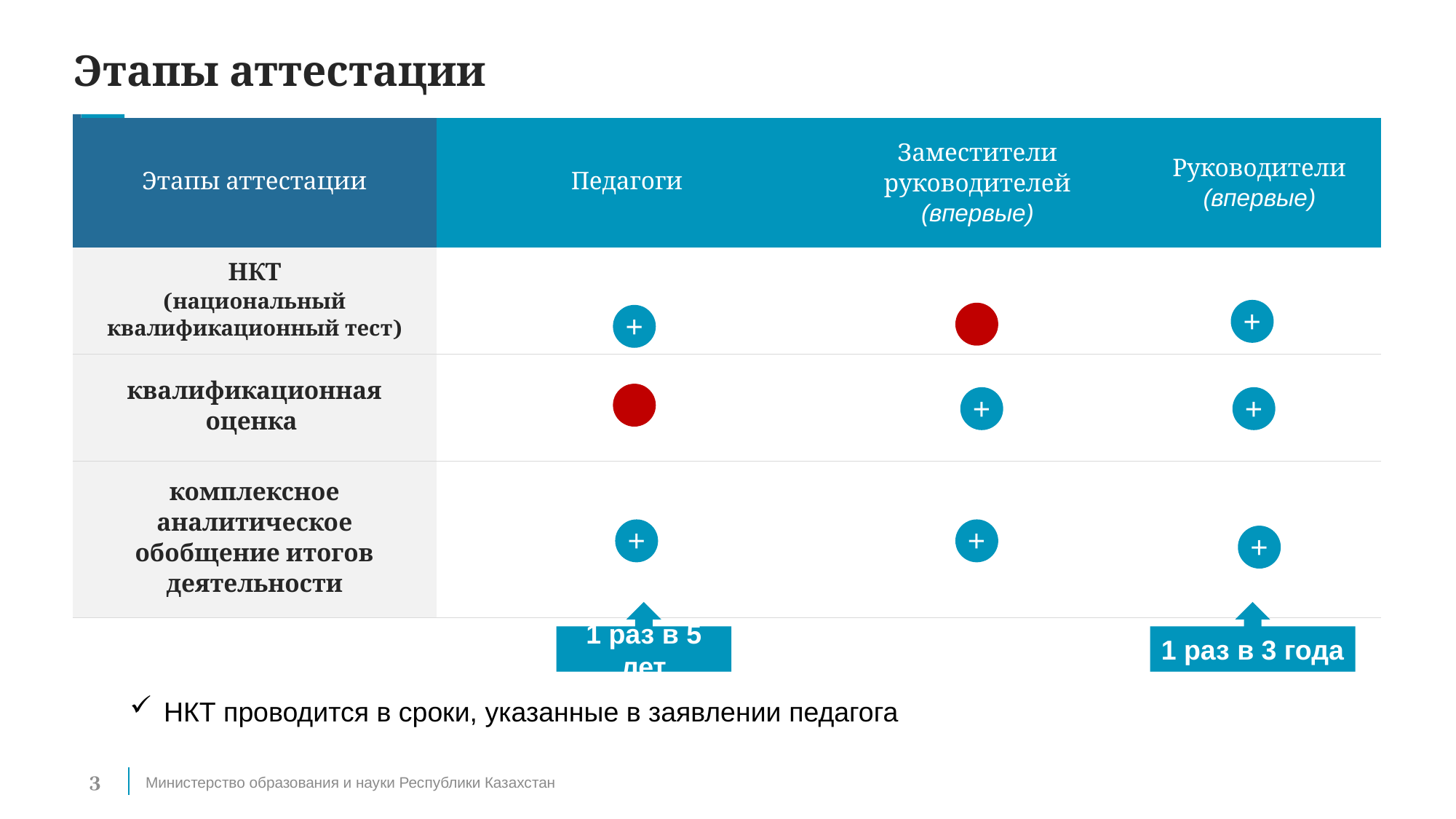

# Этапы аттестации
| Этапы аттестации | Педагоги | Заместители руководителей (впервые) | Руководители (впервые) |
| --- | --- | --- | --- |
| НКТ (национальный квалификационный тест) |  |  |  |
| квалификационная оценка |  |  |  |
| комплексное аналитическое обобщение итогов деятельности |  |  |  |
+

+

-

+

+

-
-
+

+

+

1 раз в 5 лет
1 раз в 3 года
НКТ проводится в сроки, указанные в заявлении педагога
3
Министерство образования и науки Республики Казахстан